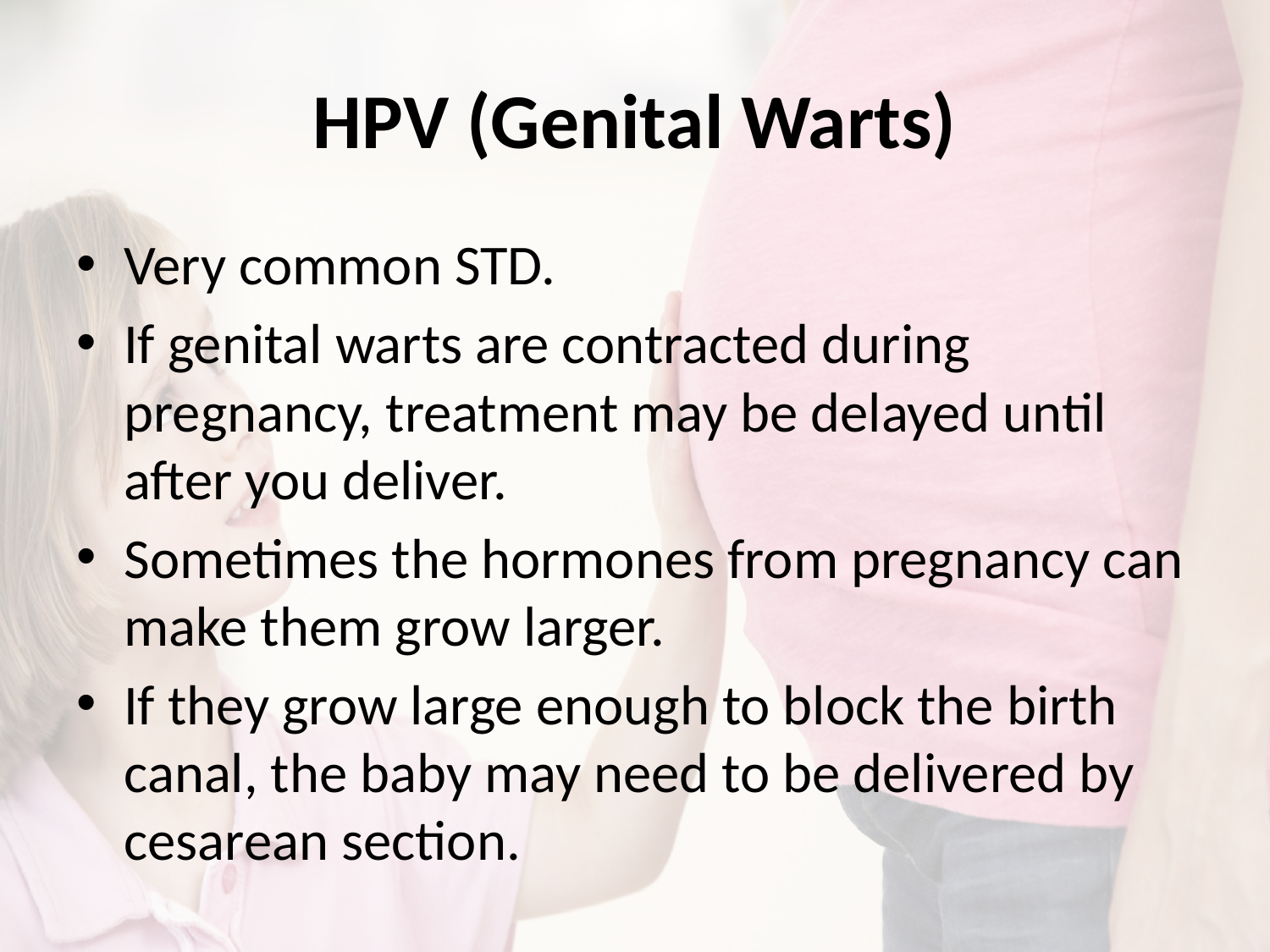

# HPV (Genital Warts)
Very common STD.
If genital warts are contracted during pregnancy, treatment may be delayed until after you deliver.
Sometimes the hormones from pregnancy can make them grow larger.
If they grow large enough to block the birth canal, the baby may need to be delivered by cesarean section.